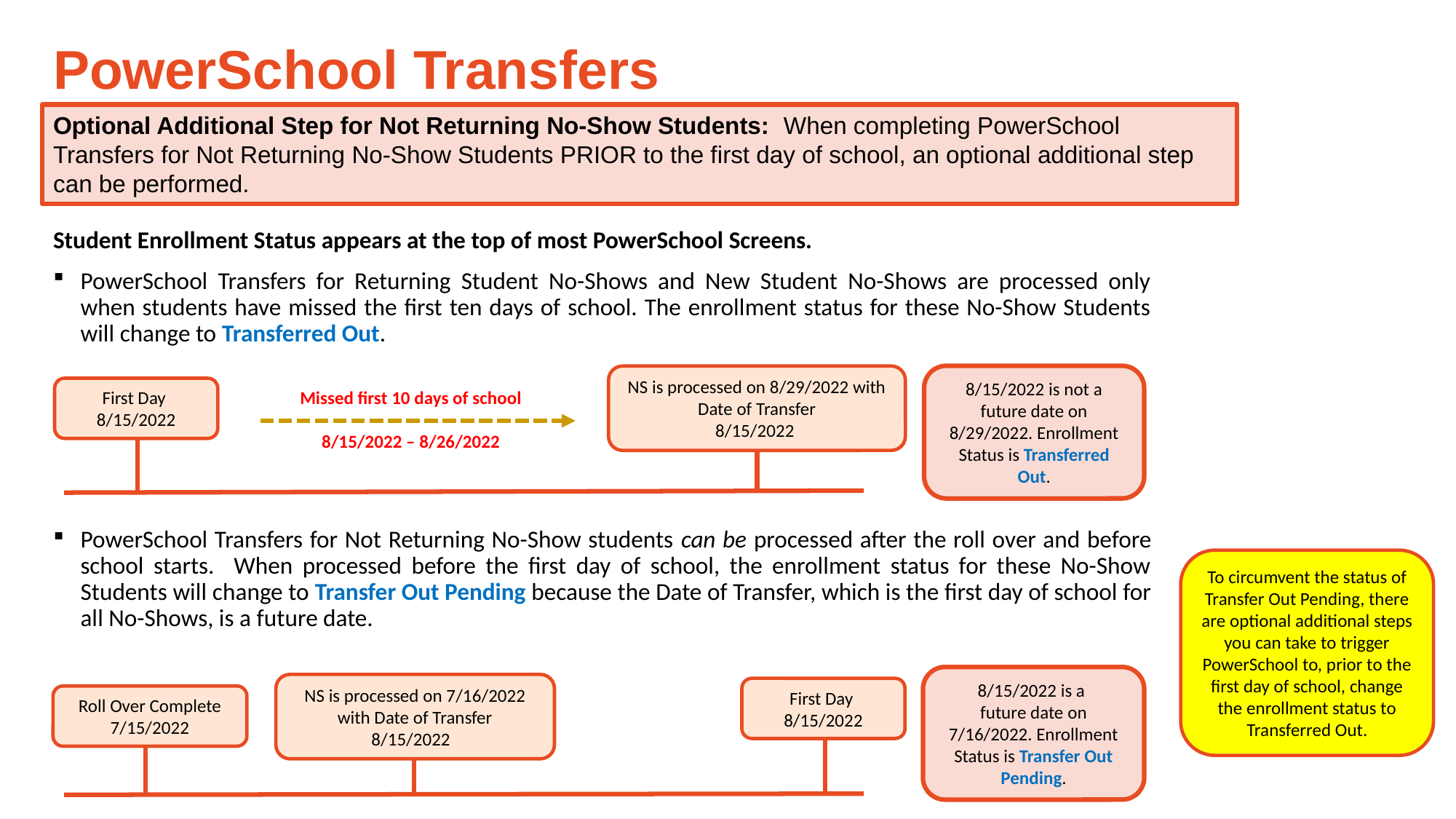

PowerSchool Transfers
Optional Additional Step for Not Returning No-Show Students:  When completing PowerSchool Transfers for Not Returning No-Show Students PRIOR to the first day of school, an optional additional step can be performed.
Student Enrollment Status appears at the top of most PowerSchool Screens.
PowerSchool Transfers for Returning Student No-Shows and New Student No-Shows are processed only when students have missed the first ten days of school. The enrollment status for these No-Show Students will change to Transferred Out.

PowerSchool Transfers for Not Returning No-Show students can be processed after the roll over and before school starts.  When processed before the first day of school, the enrollment status for these No-Show Students will change to Transfer Out Pending because the Date of Transfer, which is the first day of school for all No-Shows, is a future date.
8/15/2022 is not a future date on 8/29/2022. Enrollment Status is Transferred Out.
NS is processed on 8/29/2022 with Date of Transfer
8/15/2022
Missed first 10 days of school

8/15/2022 – 8/26/2022
First Day
8/15/2022
To circumvent the status of Transfer Out Pending, there are optional additional steps you can take to trigger PowerSchool to, prior to the first day of school, change the enrollment status to Transferred Out.
8/15/2022 is a
future date on 7/16/2022. Enrollment Status is Transfer Out Pending.
NS is processed on 7/16/2022 with Date of Transfer
8/15/2022
First Day
8/15/2022
Roll Over Complete 7/15/2022